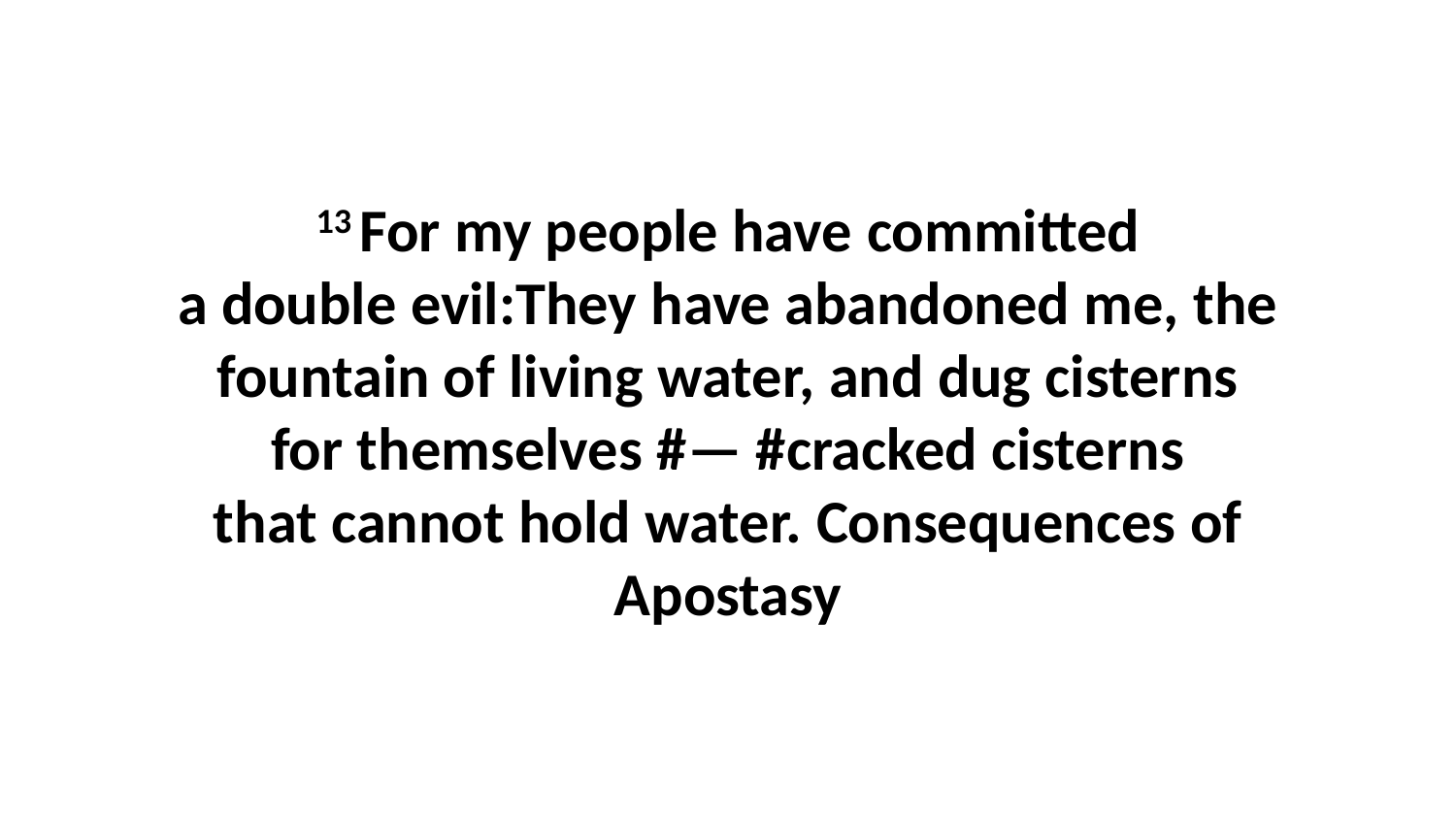

13 For my people have committed a double evil:They have abandoned me, the fountain of living water, and dug cisterns for themselves #— #cracked cisterns that cannot hold water. Consequences of Apostasy